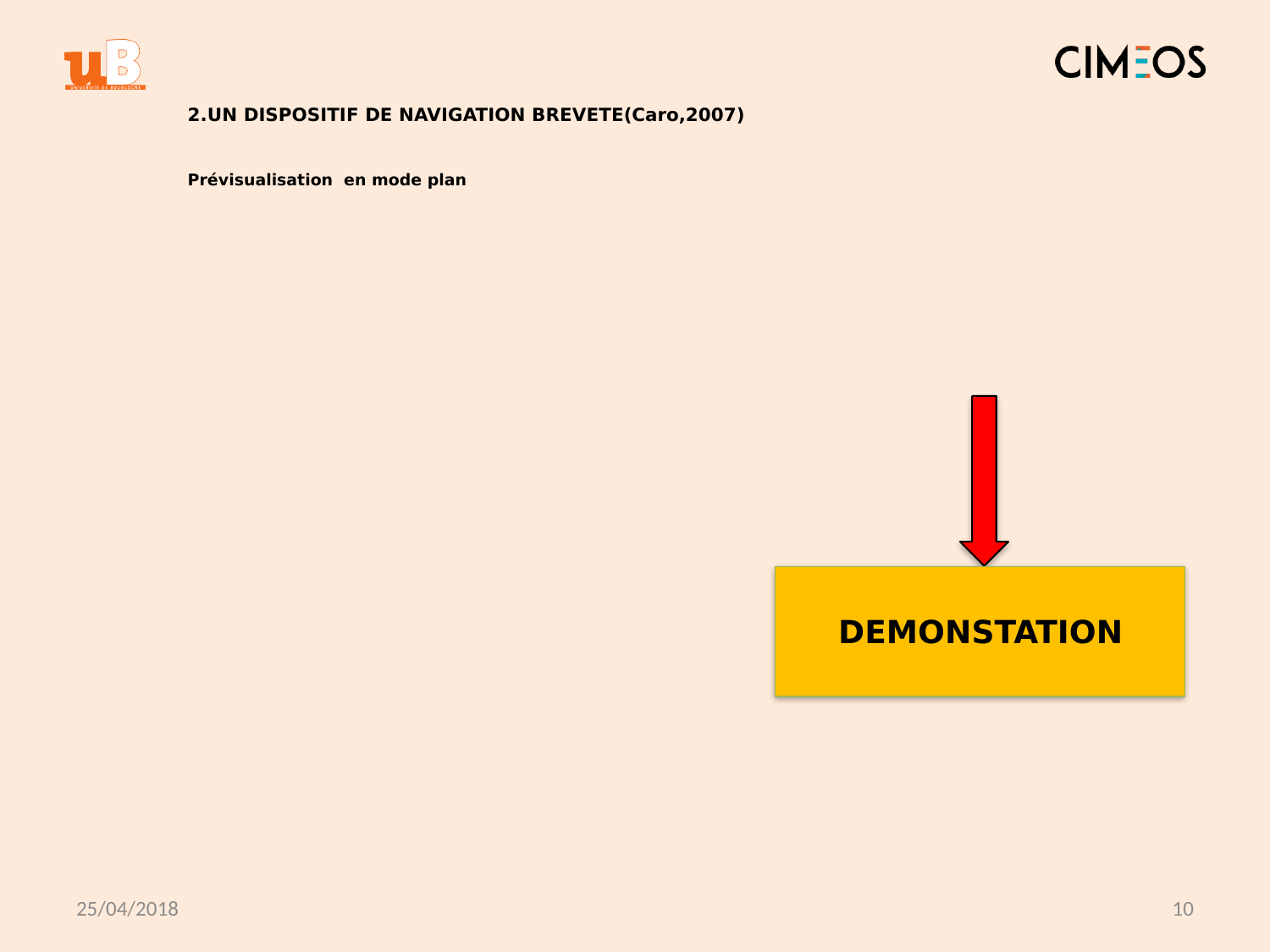

# 2.UN DISPOSITIF DE NAVIGATION BREVETE(Caro,2007) Prévisualisation  en mode plan

DEMONSTATION
25/04/2018

10